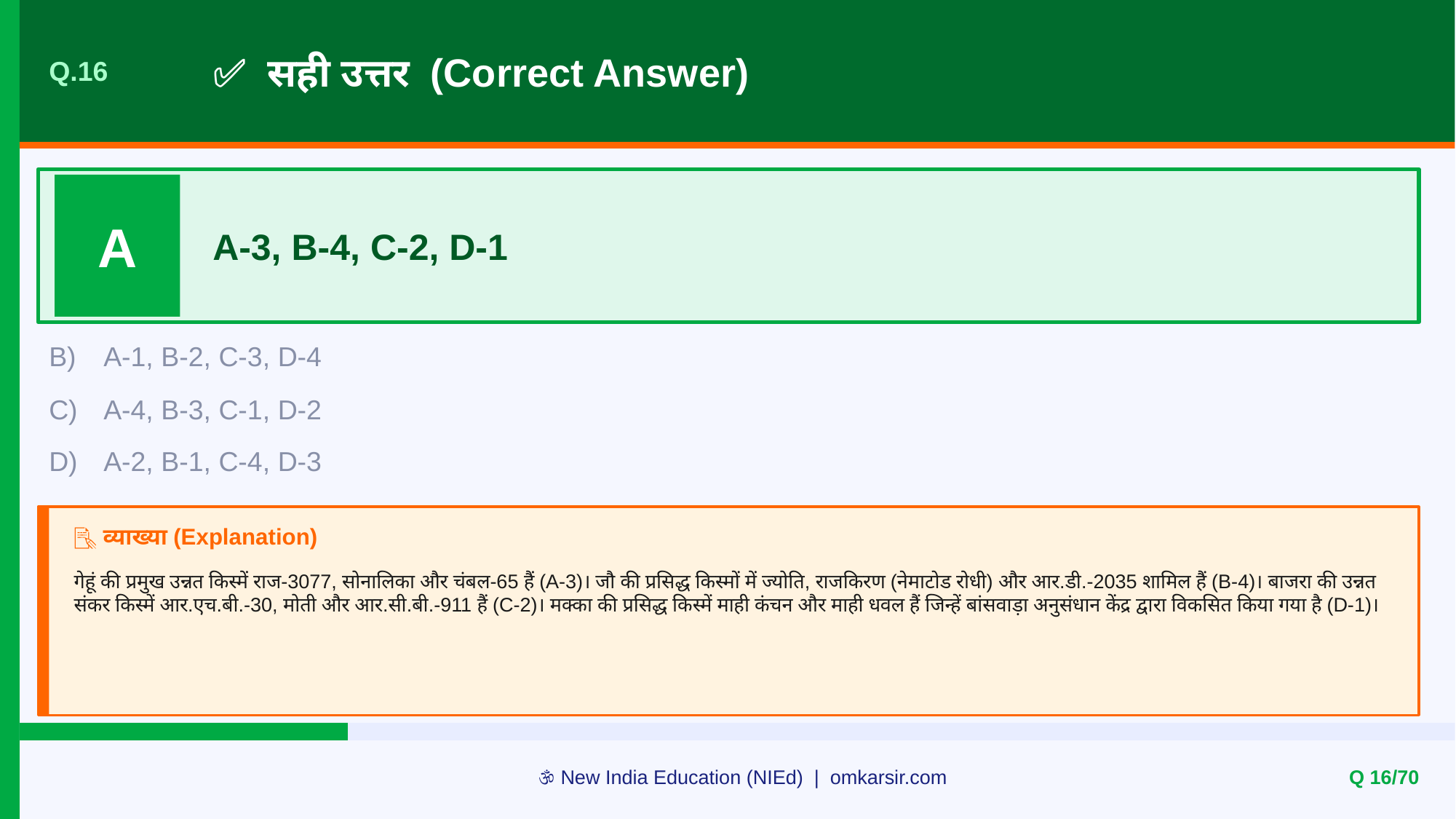

✅  सही उत्तर  (Correct Answer)
Q.16

A
A-3, B-4, C-2, D-1
B)
A-1, B-2, C-3, D-4
C)
A-4, B-3, C-1, D-2
D)
A-2, B-1, C-4, D-3

📝 व्याख्या (Explanation)
गेहूं की प्रमुख उन्नत किस्में राज-3077, सोनालिका और चंबल-65 हैं (A-3)। जौ की प्रसिद्ध किस्मों में ज्योति, राजकिरण (नेमाटोड रोधी) और आर.डी.-2035 शामिल हैं (B-4)। बाजरा की उन्नत संकर किस्में आर.एच.बी.-30, मोती और आर.सी.बी.-911 हैं (C-2)। मक्का की प्रसिद्ध किस्में माही कंचन और माही धवल हैं जिन्हें बांसवाड़ा अनुसंधान केंद्र द्वारा विकसित किया गया है (D-1)।

🕉️ New India Education (NIEd)  |  omkarsir.com
Q 16/70